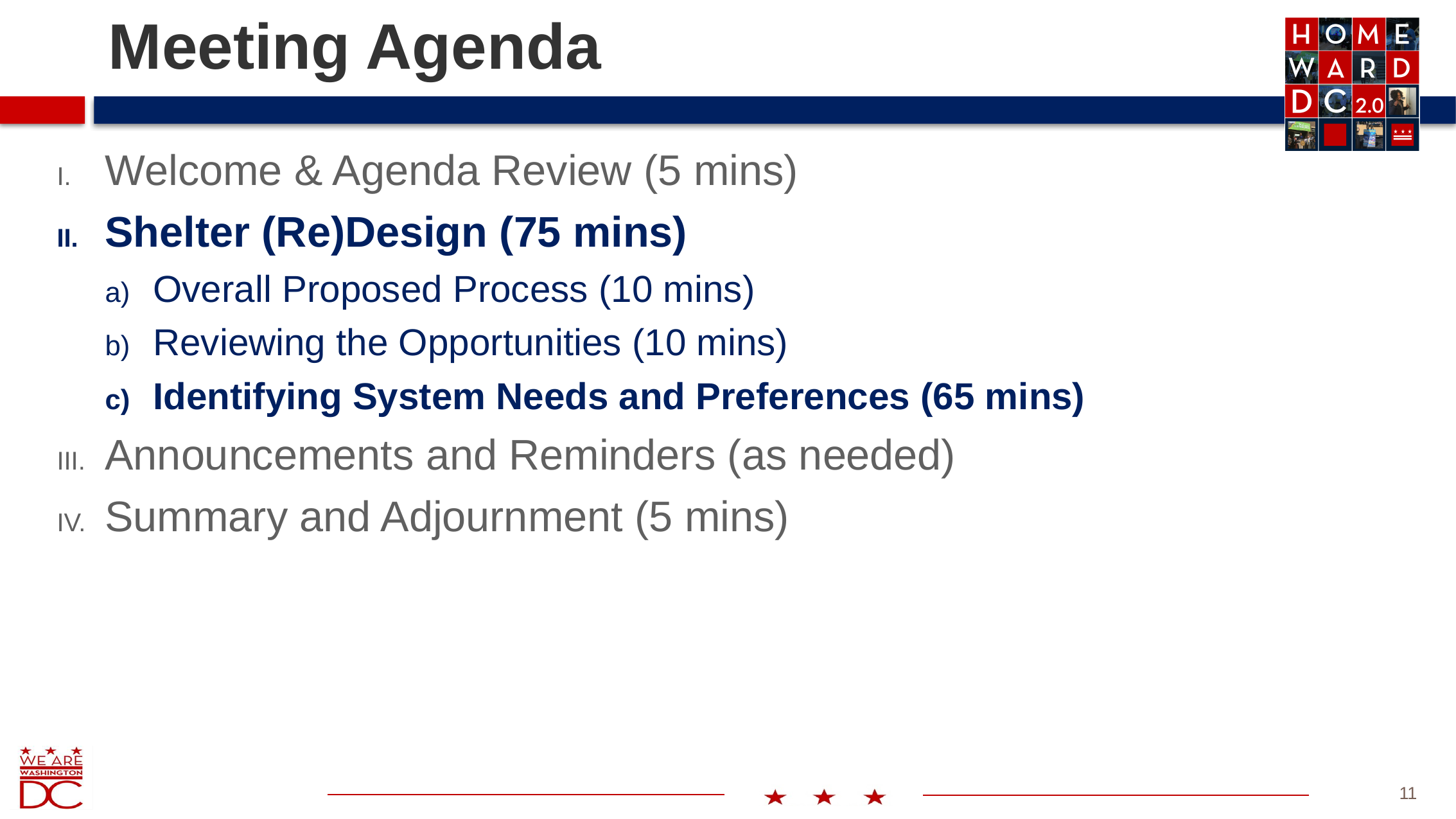

# Meeting Agenda
Welcome & Agenda Review (5 mins)
Shelter (Re)Design (75 mins)
Overall Proposed Process (10 mins)
Reviewing the Opportunities (10 mins)
Identifying System Needs and Preferences (65 mins)
Announcements and Reminders (as needed)
Summary and Adjournment (5 mins)
11